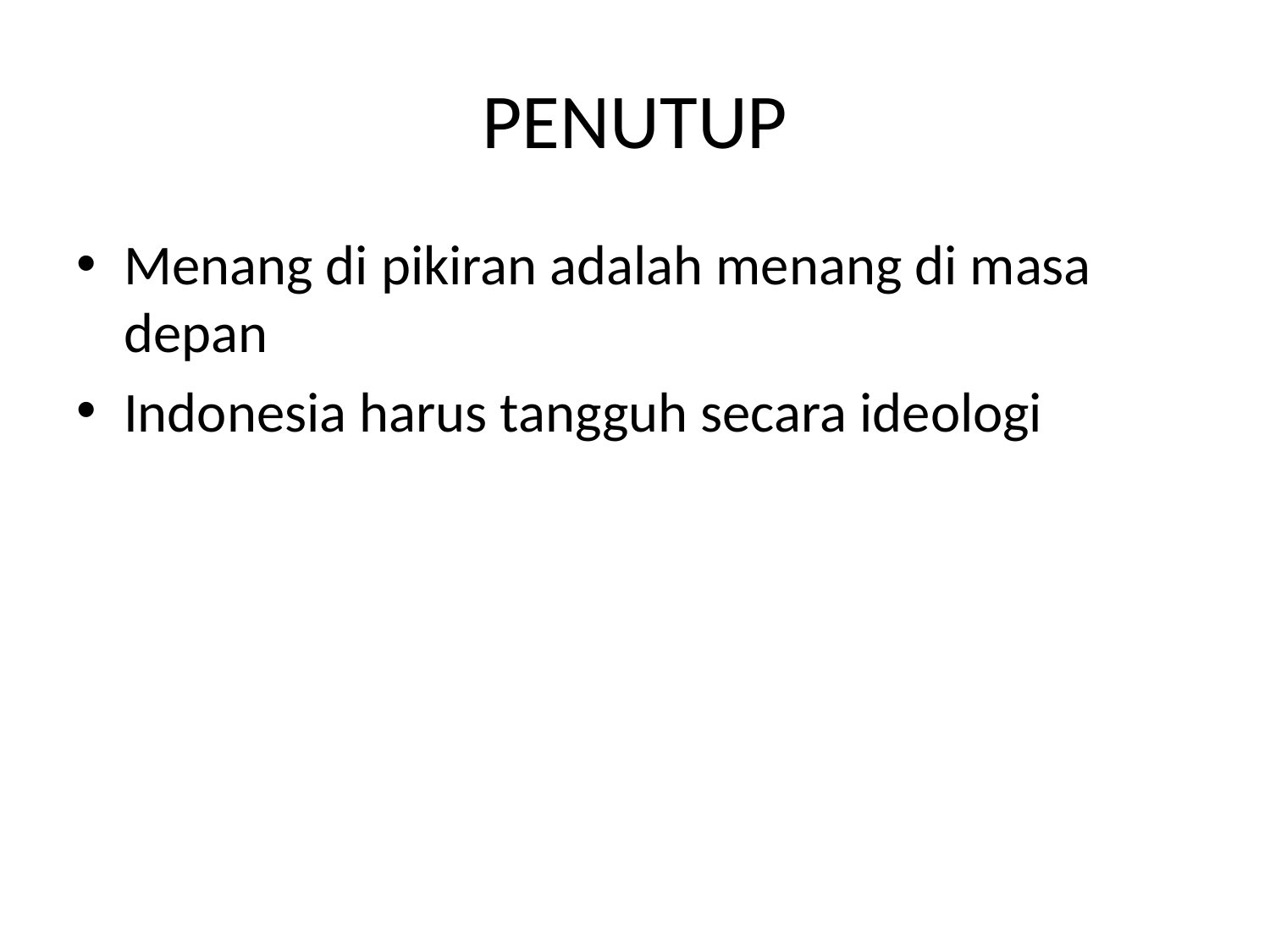

# PENUTUP
Menang di pikiran adalah menang di masa depan
Indonesia harus tangguh secara ideologi